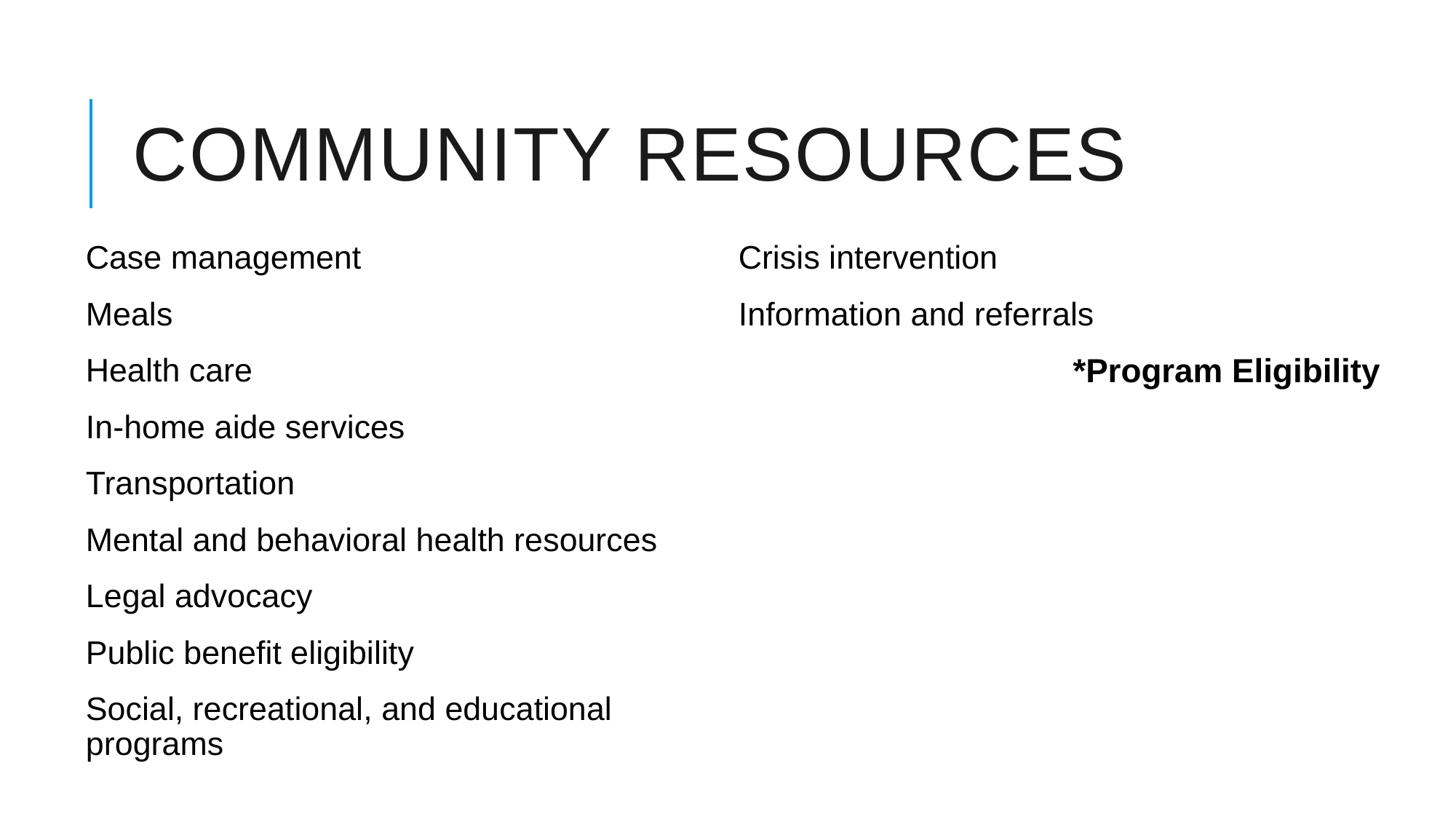

# Community Resources
Case management
Meals
Health care
In-home aide services
Transportation
Mental and behavioral health resources
Legal advocacy
Public benefit eligibility
Social, recreational, and educational programs
Crisis intervention
Information and referrals
*Program Eligibility